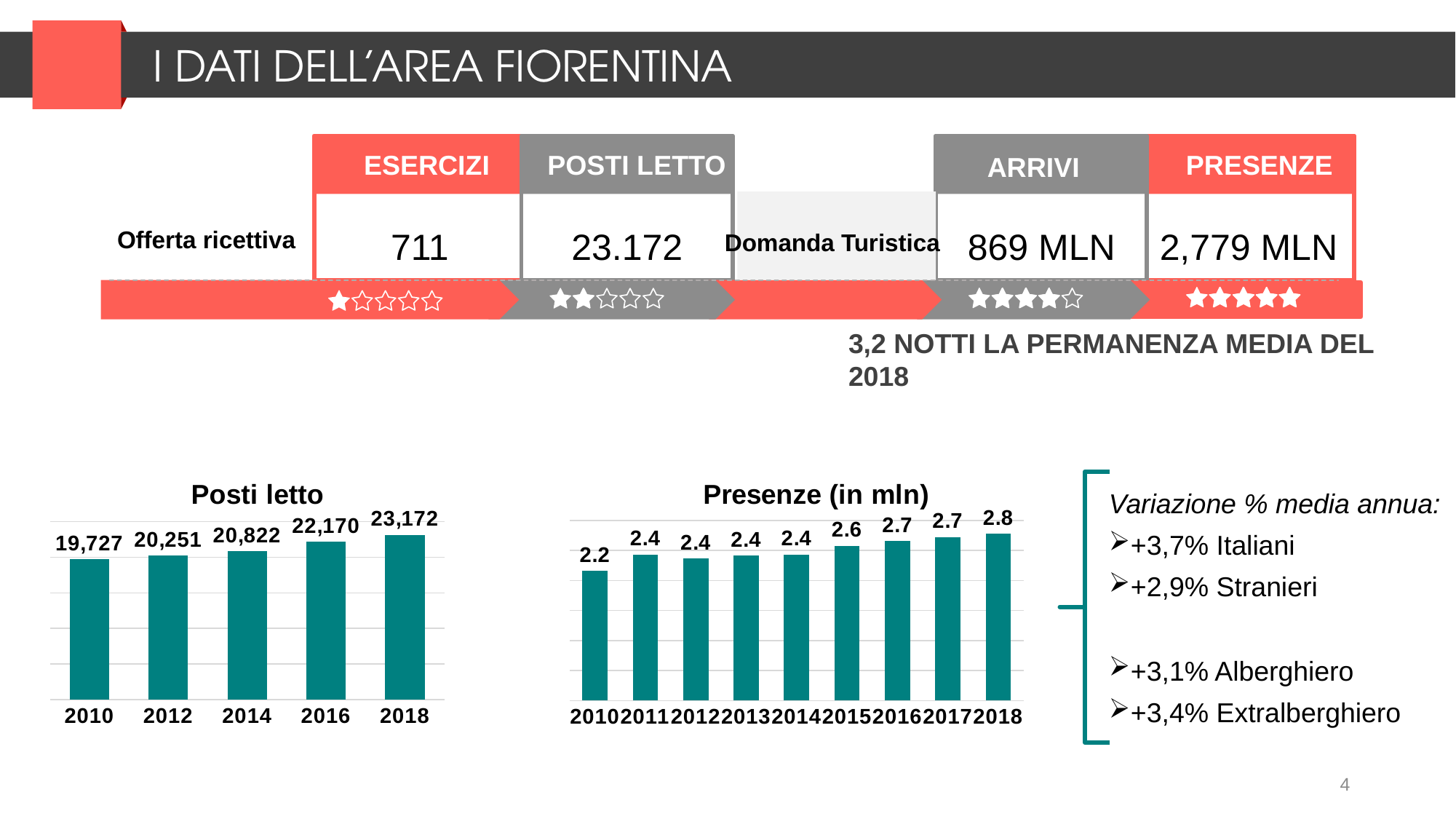

I DATI DELL’AREA FIORENTINA

ESERCIZI
POSTI LETTO
PRESENZE
ARRIVI

711
23.172
869 MLN
2,779 MLN
Offerta ricettiva
Domanda Turistica

3,2 NOTTI LA PERMANENZA MEDIA DEL 2018

### Chart: Posti letto

| Category | Posti letto |
|---|---|
| 2010 | 19726.8333333333 |
| 2012 | 20251.3333333333 |
| 2014 | 20822.4166666667 |
| 2016 | 22169.5 |
| 2018 | 23172.0166666667 |

### Chart: Presenze (in mln)

| Category | Presenze (in mln) |
|---|---|
| 2010 | 2.15657 |
| 2011 | 2.43272 |
| 2012 | 2.368664 |
| 2013 | 2.412868 |
| 2014 | 2.430169 |
| 2015 | 2.576648 |
| 2016 | 2.655086 |
| 2017 | 2.722292 |
| 2018 | 2.778943 |
Variazione % media annua:
+3,7% Italiani
+2,9% Stranieri

+3,1% Alberghiero
+3,4% Extralberghiero
4